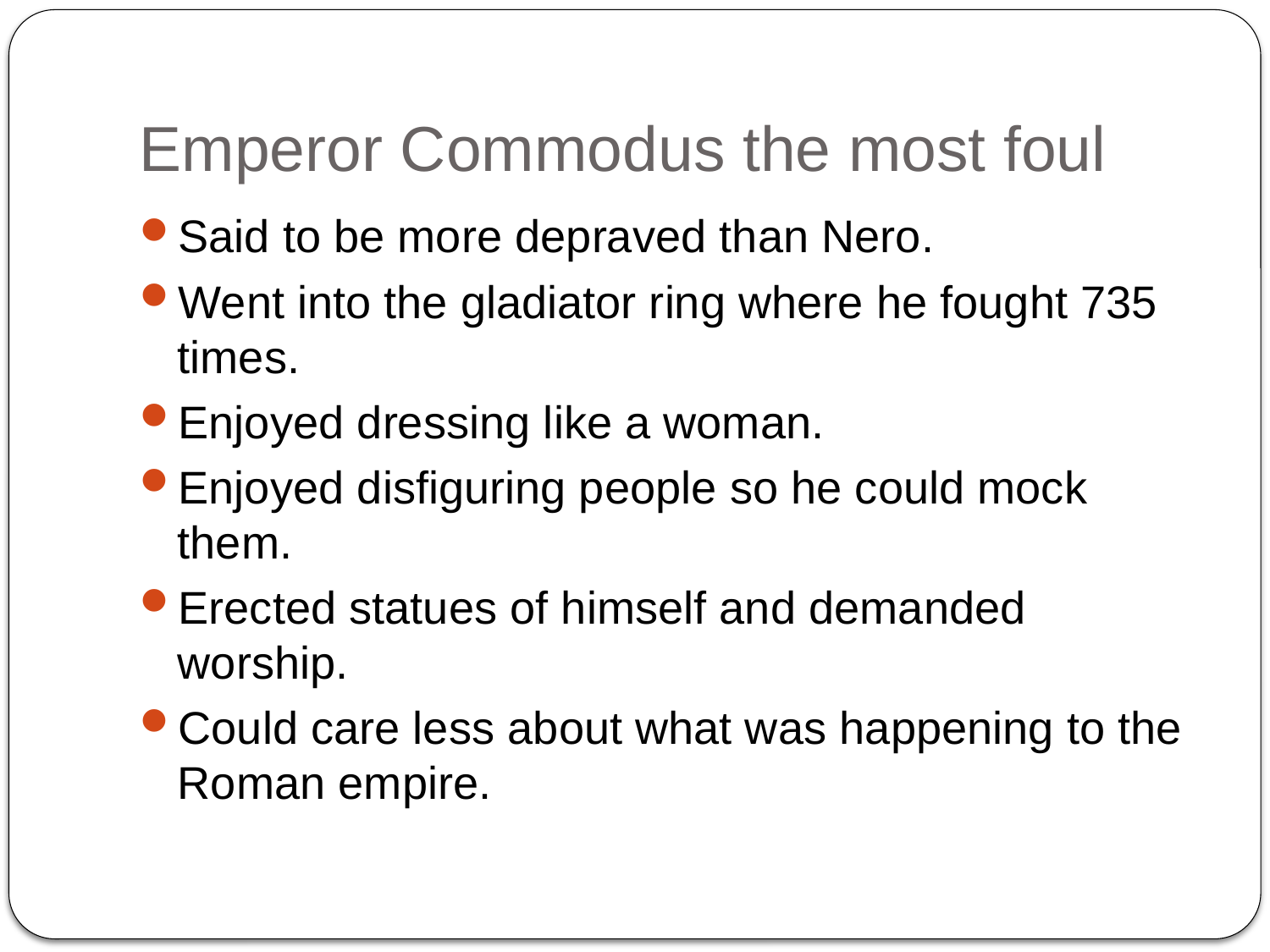

# Emperor Commodus the most foul
Said to be more depraved than Nero.
Went into the gladiator ring where he fought 735 times.
Enjoyed dressing like a woman.
Enjoyed disfiguring people so he could mock them.
Erected statues of himself and demanded worship.
Could care less about what was happening to the Roman empire.